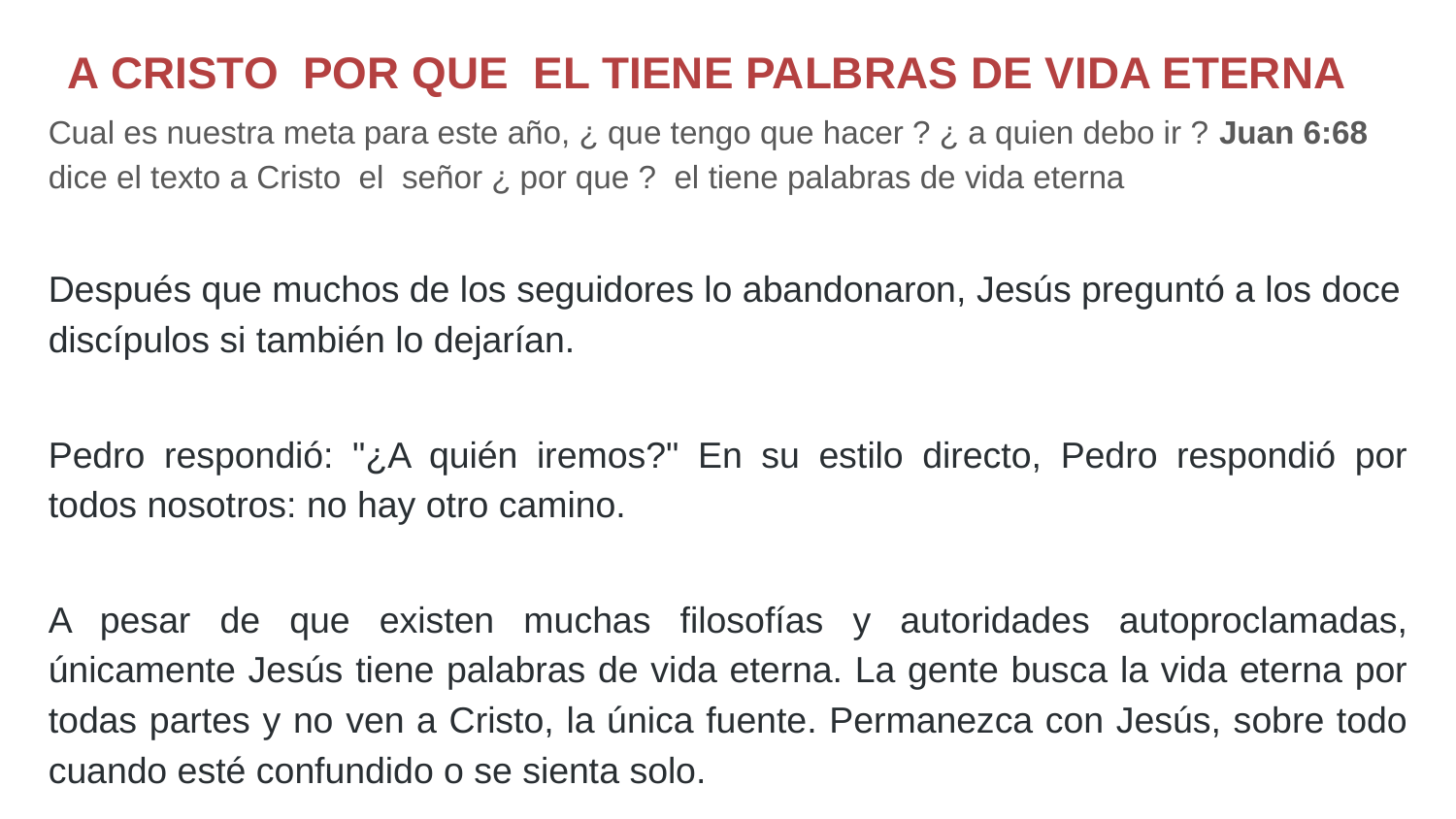

# A CRISTO  POR QUE  EL TIENE PALBRAS DE VIDA ETERNA
Cual es nuestra meta para este año, ¿ que tengo que hacer ? ¿ a quien debo ir ? Juan 6:68   dice el texto a Cristo  el  señor ¿ por que ?  el tiene palabras de vida eterna
Después que muchos de los seguidores lo abandonaron, Jesús preguntó a los doce discípulos si también lo dejarían.
Pedro respondió: "¿A quién iremos?" En su estilo directo, Pedro respondió por todos nosotros: no hay otro camino.
A pesar de que existen muchas filosofías y autoridades autoproclamadas, únicamente Jesús tiene palabras de vida eterna. La gente busca la vida eterna por todas partes y no ven a Cristo, la única fuente. Permanezca con Jesús, sobre todo cuando esté confundido o se sienta solo.